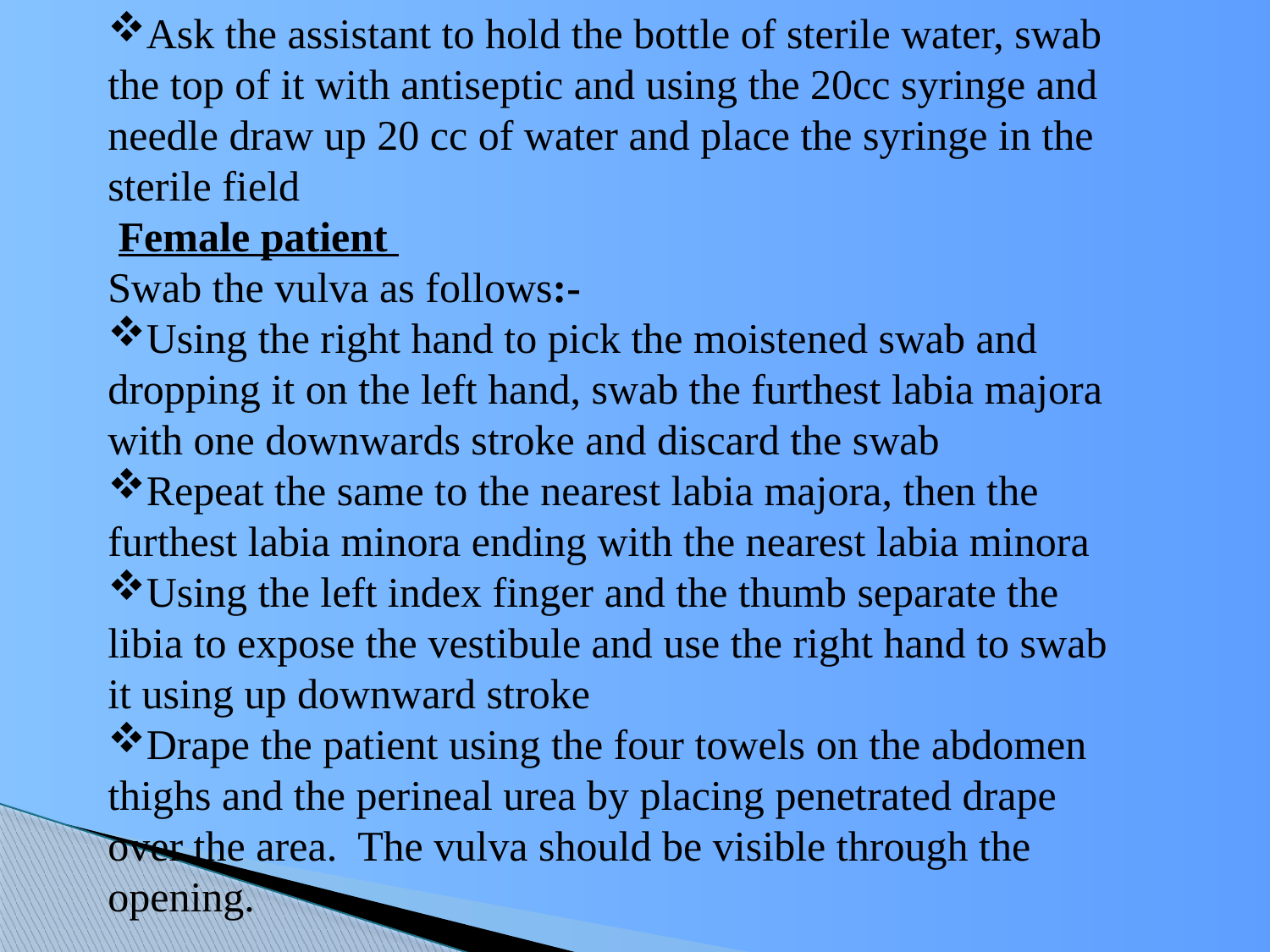

Ask the assistant to hold the bottle of sterile water, swab the top of it with antiseptic and using the 20cc syringe and needle draw up 20 cc of water and place the syringe in the sterile field
 Female patient
Swab the vulva as follows:-
Using the right hand to pick the moistened swab and dropping it on the left hand, swab the furthest labia majora with one downwards stroke and discard the swab
Repeat the same to the nearest labia majora, then the furthest labia minora ending with the nearest labia minora
Using the left index finger and the thumb separate the libia to expose the vestibule and use the right hand to swab it using up downward stroke
Drape the patient using the four towels on the abdomen thighs and the perineal urea by placing penetrated drape over the area.  The vulva should be visible through the opening.